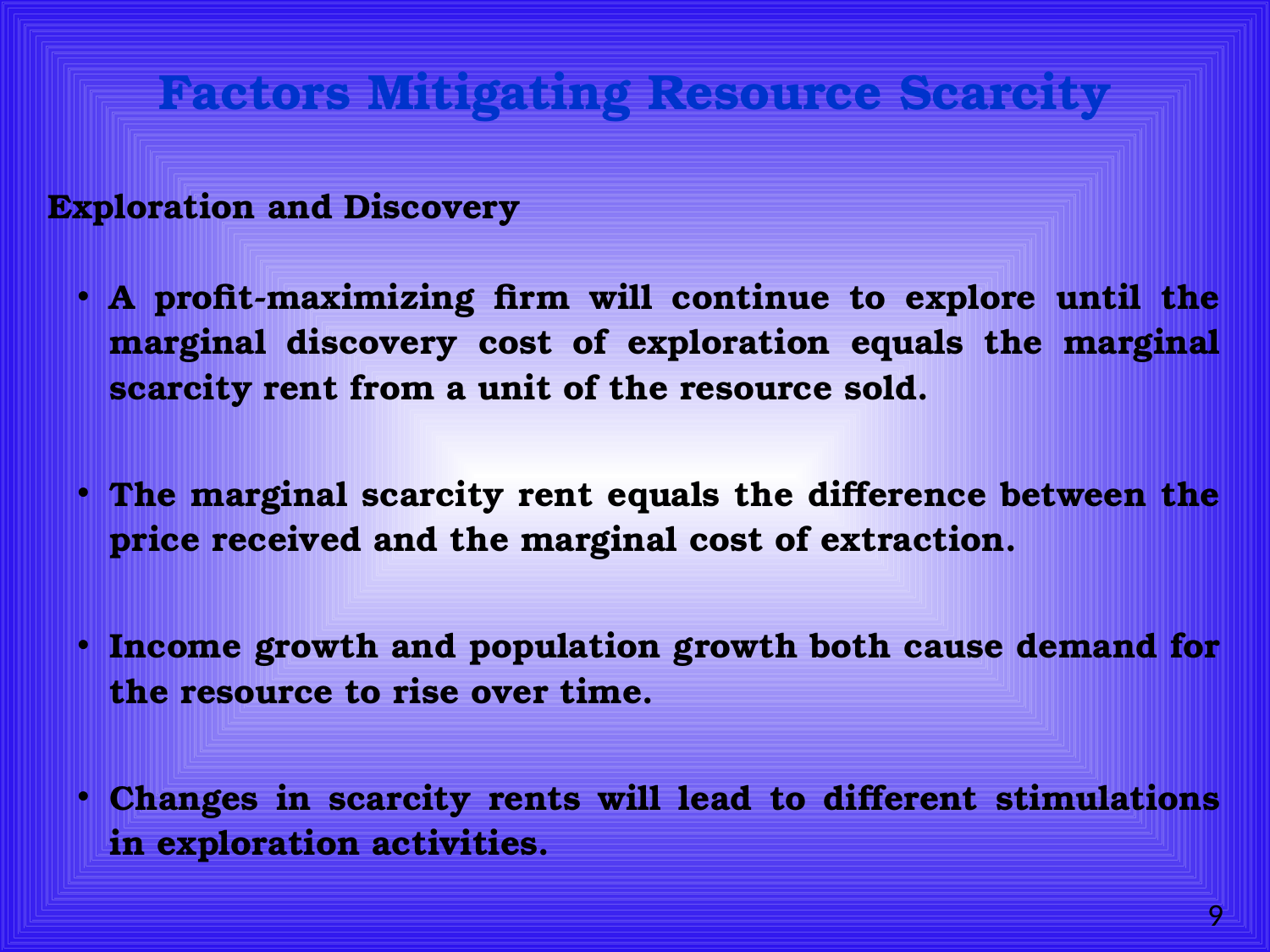

# Factors Mitigating Resource Scarcity
Exploration and Discovery

A profit-maximizing firm will continue to explore until the marginal discovery cost of exploration equals the marginal scarcity rent from a unit of the resource sold.

The marginal scarcity rent equals the difference between the price received and the marginal cost of extraction.

Income growth and population growth both cause demand for the resource to rise over time.

Changes in scarcity rents will lead to different stimulations in exploration activities.